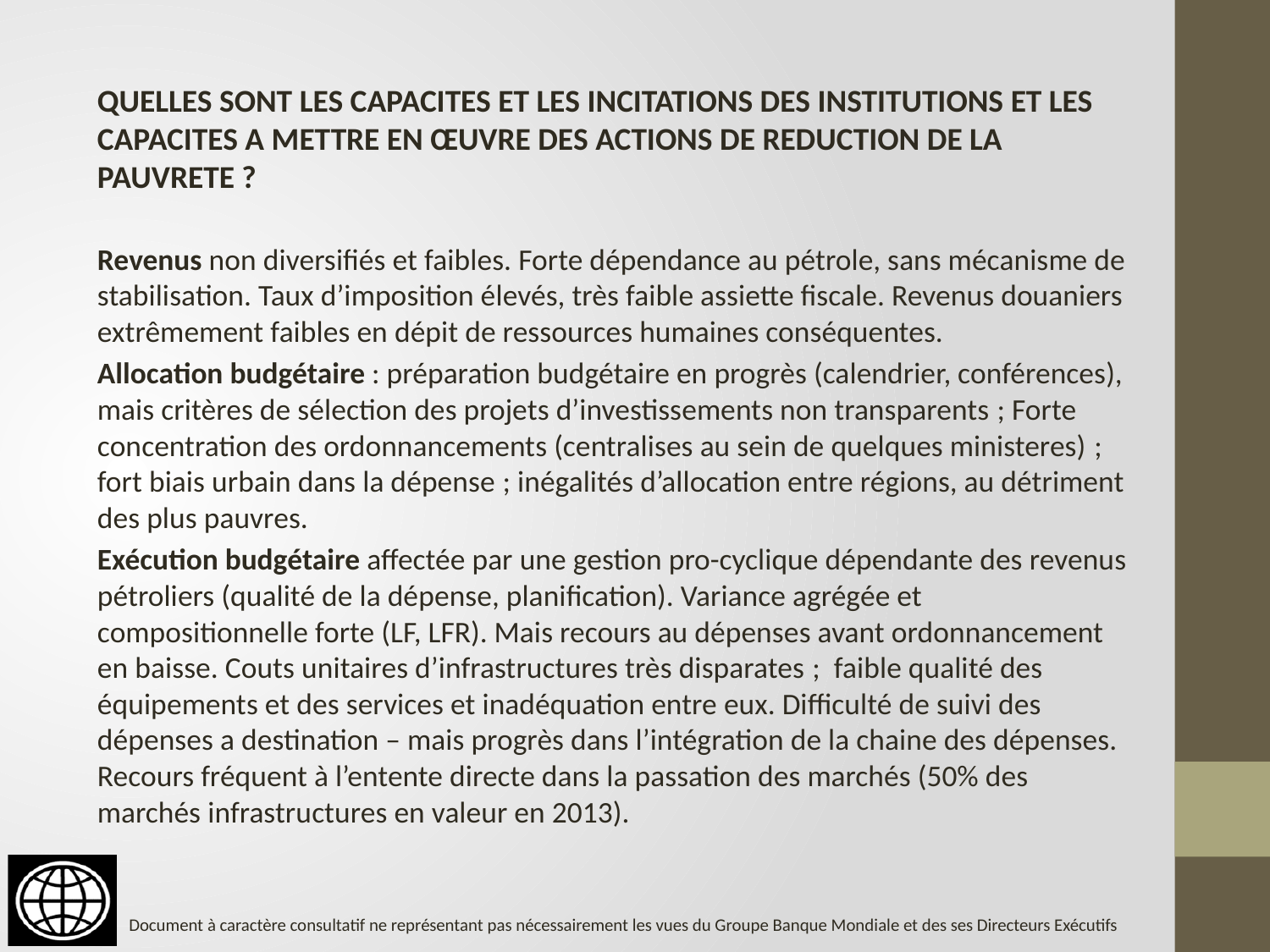

QUELLES SONT LES CAPACITES ET LES INCITATIONS DES INSTITUTIONS ET LES CAPACITES A METTRE EN ŒUVRE DES ACTIONS DE REDUCTION DE LA PAUVRETE ?

Revenus non diversifiés et faibles. Forte dépendance au pétrole, sans mécanisme de stabilisation. Taux d’imposition élevés, très faible assiette fiscale. Revenus douaniers extrêmement faibles en dépit de ressources humaines conséquentes.
Allocation budgétaire : préparation budgétaire en progrès (calendrier, conférences), mais critères de sélection des projets d’investissements non transparents ; Forte concentration des ordonnancements (centralises au sein de quelques ministeres) ; fort biais urbain dans la dépense ; inégalités d’allocation entre régions, au détriment des plus pauvres.
Exécution budgétaire affectée par une gestion pro-cyclique dépendante des revenus pétroliers (qualité de la dépense, planification). Variance agrégée et compositionnelle forte (LF, LFR). Mais recours au dépenses avant ordonnancement  en baisse. Couts unitaires d’infrastructures très disparates ;  faible qualité des équipements et des services et inadéquation entre eux. Difficulté de suivi des dépenses a destination – mais progrès dans l’intégration de la chaine des dépenses. Recours fréquent à l’entente directe dans la passation des marchés (50% des marchés infrastructures en valeur en 2013).